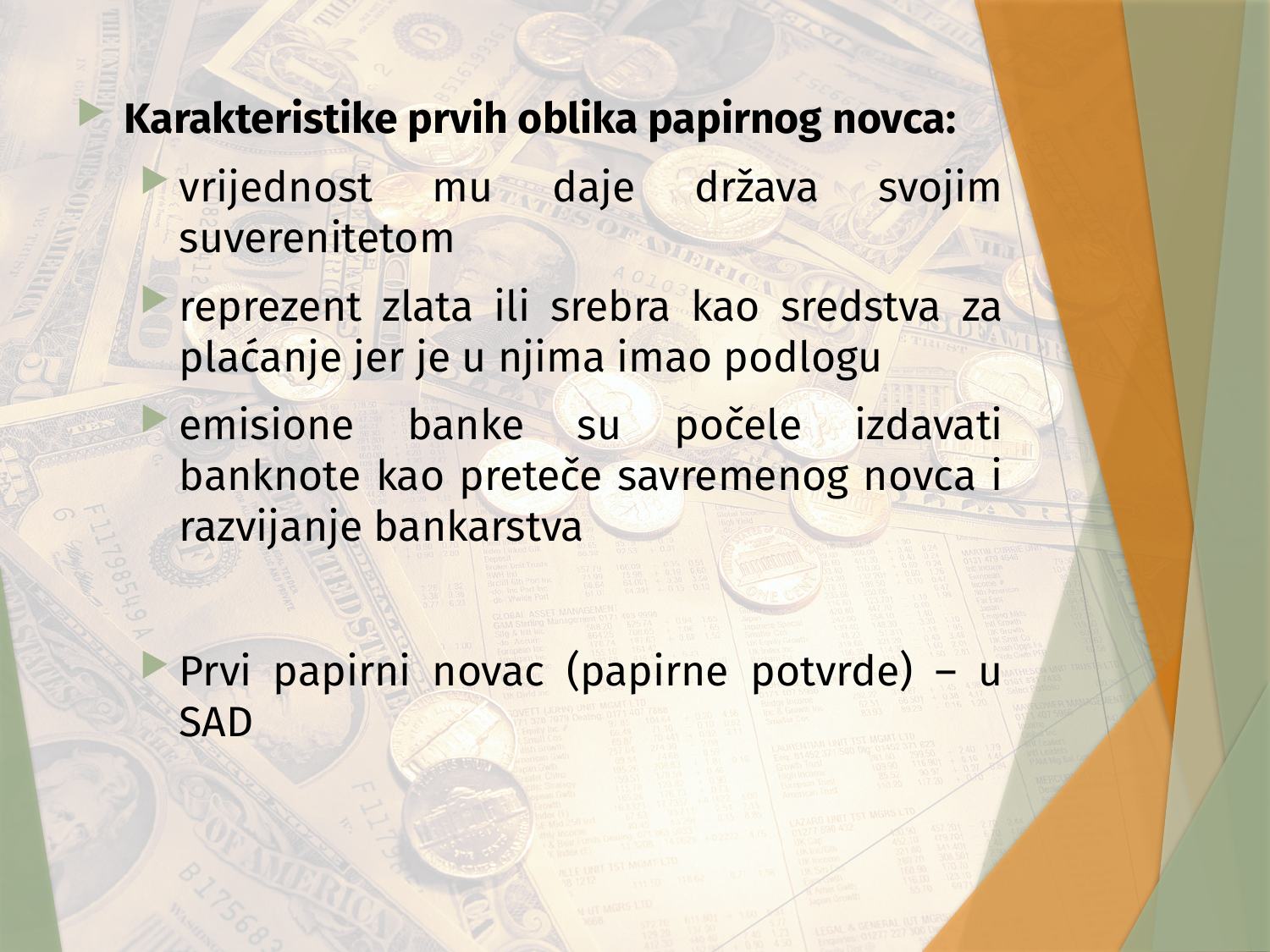

Karakteristike prvih oblika papirnog novca:
vrijednost mu daje država svojim suverenitetom
reprezent zlata ili srebra kao sredstva za plaćanje jer je u njima imao podlogu
emisione banke su počele izdavati banknote kao preteče savremenog novca i razvijanje bankarstva

Prvi papirni novac (papirne potvrde) – u SAD